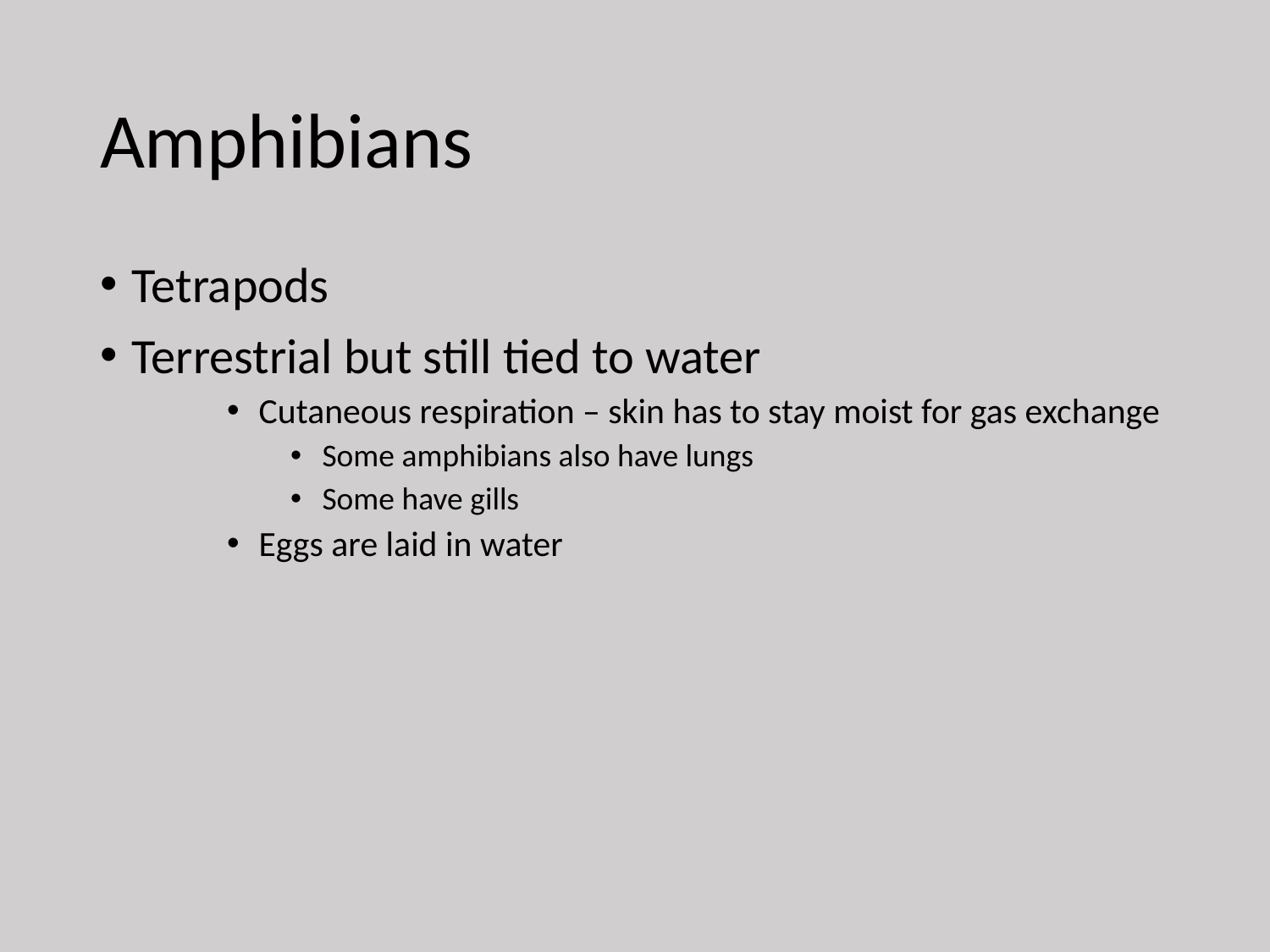

# Amphibians
Tetrapods
Terrestrial but still tied to water
Cutaneous respiration – skin has to stay moist for gas exchange
Some amphibians also have lungs
Some have gills
Eggs are laid in water